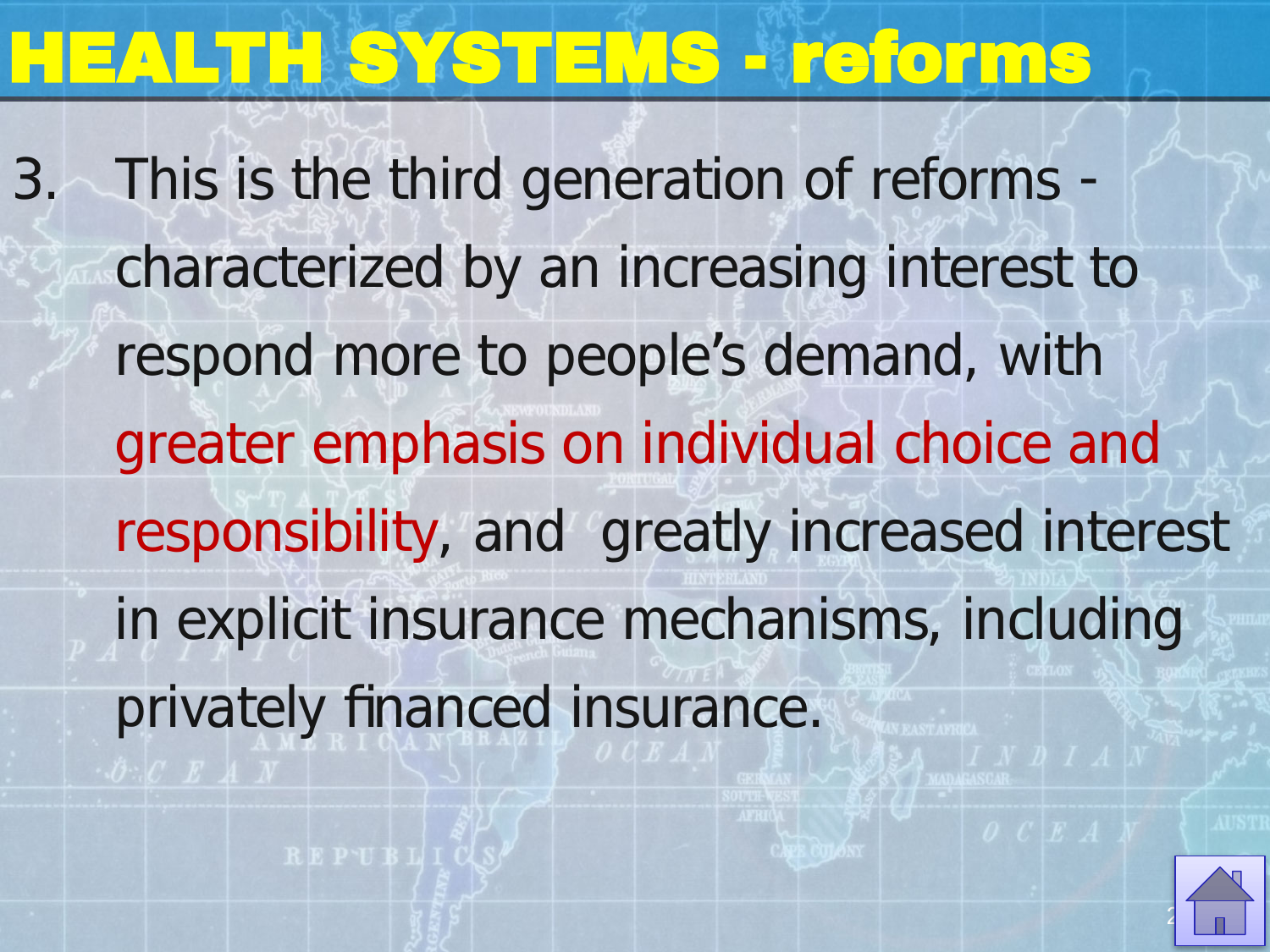

HEALTH SYSTEMS - reforms
This is the third generation of reforms - characterized by an increasing interest to respond more to people’s demand, with greater emphasis on individual choice and responsibility, and  greatly increased interest in explicit insurance mechanisms, including privately financed insurance.

23